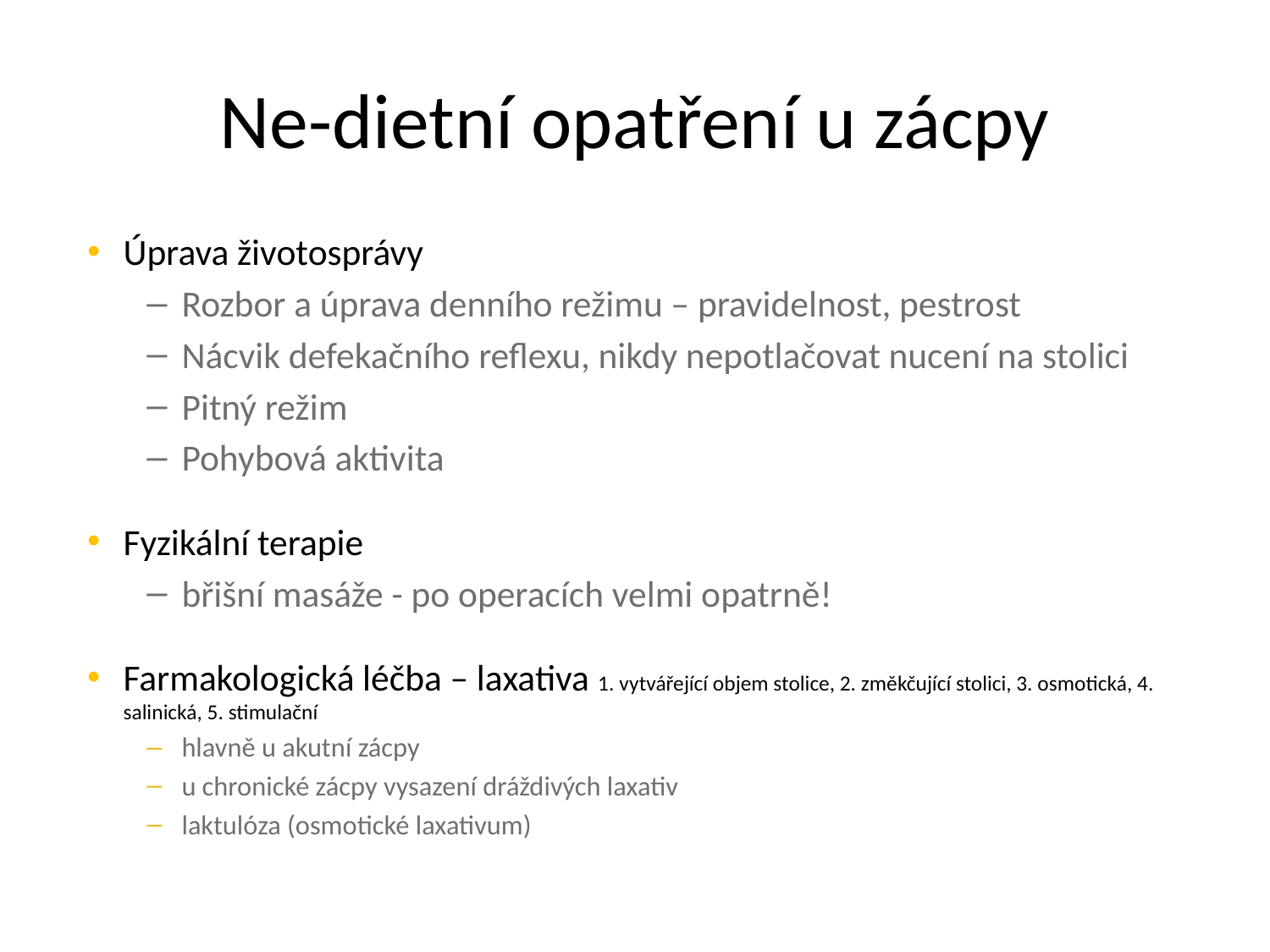

# Ne-dietní opatření u zácpy
Úprava životosprávy
Rozbor a úprava denního režimu – pravidelnost, pestrost
Nácvik defekačního reflexu, nikdy nepotlačovat nucení na stolici
Pitný režim
Pohybová aktivita

Fyzikální terapie
břišní masáže - po operacích velmi opatrně!

Farmakologická léčba – laxativa 1. vytvářející objem stolice, 2. změkčující stolici, 3. osmotická, 4. salinická, 5. stimulační
hlavně u akutní zácpy
u chronické zácpy vysazení dráždivých laxativ
laktulóza (osmotické laxativum)